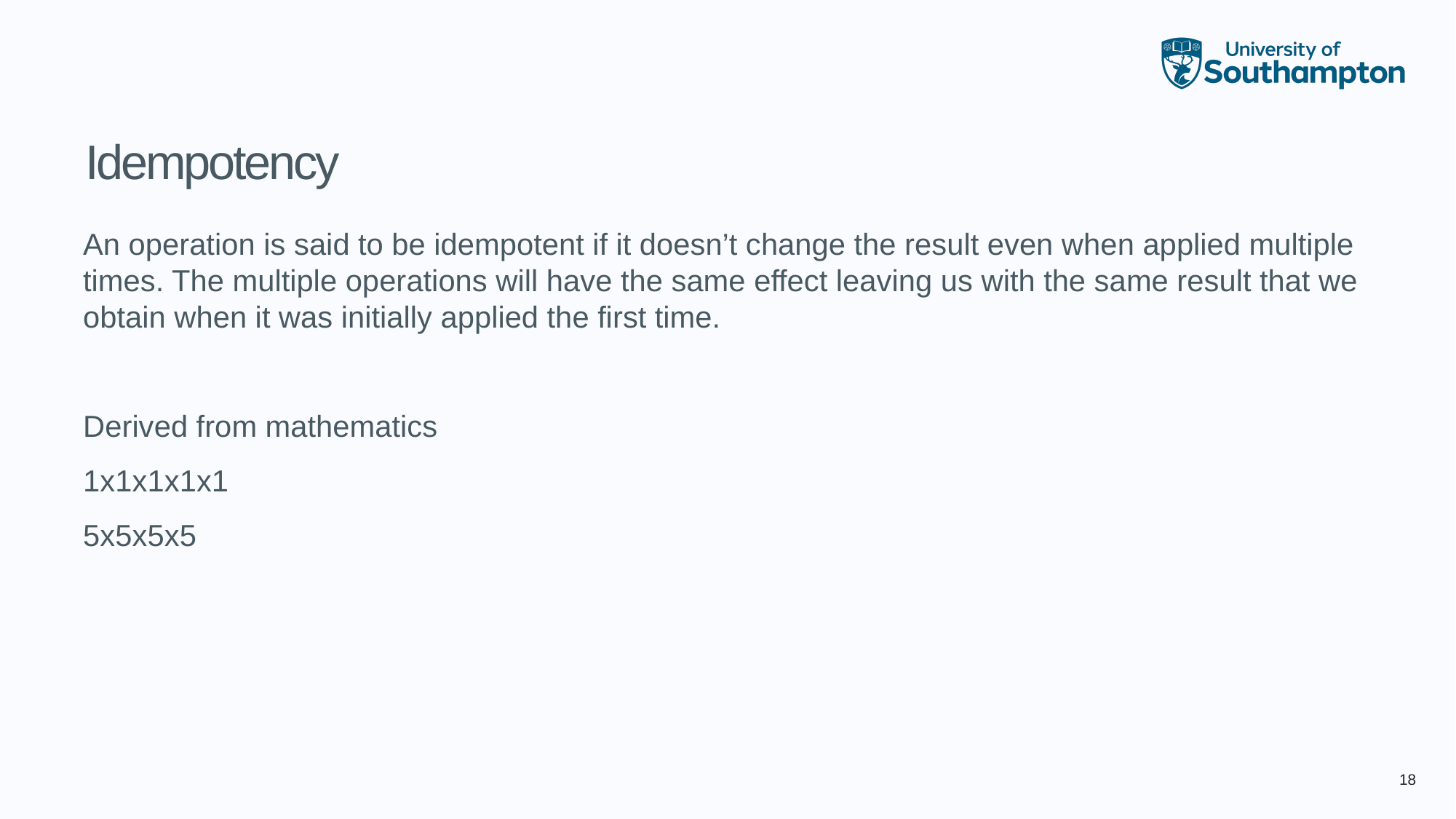

# Idempotency
An operation is said to be idempotent if it doesn’t change the result even when applied multiple times. The multiple operations will have the same effect leaving us with the same result that we obtain when it was initially applied the first time.

Derived from mathematics
1x1x1x1x1
5x5x5x5